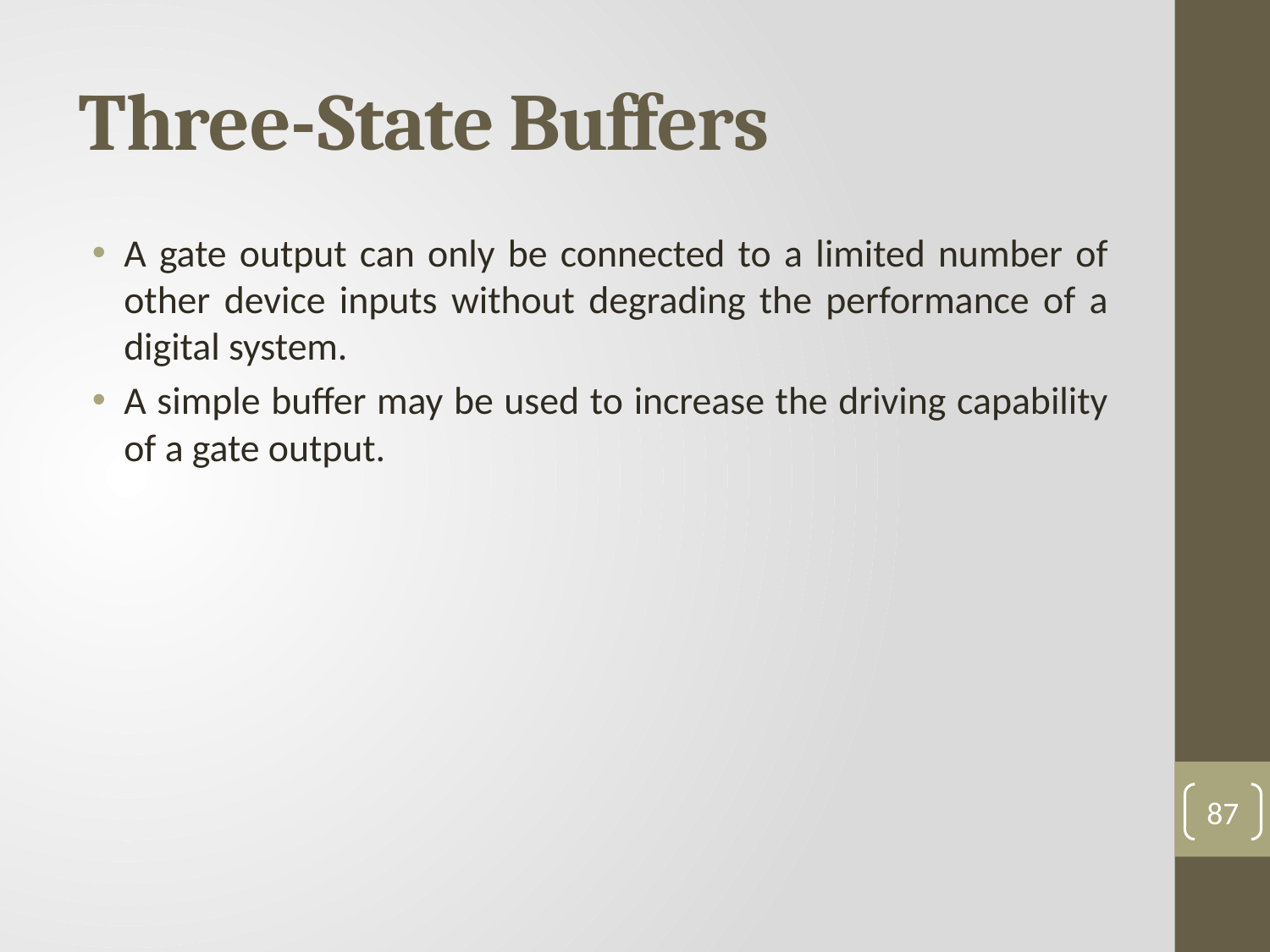

# Three-State Buffers
A gate output can only be connected to a limited number of other device inputs without degrading the performance of a digital system.
A simple buffer may be used to increase the driving capability of a gate output.
87